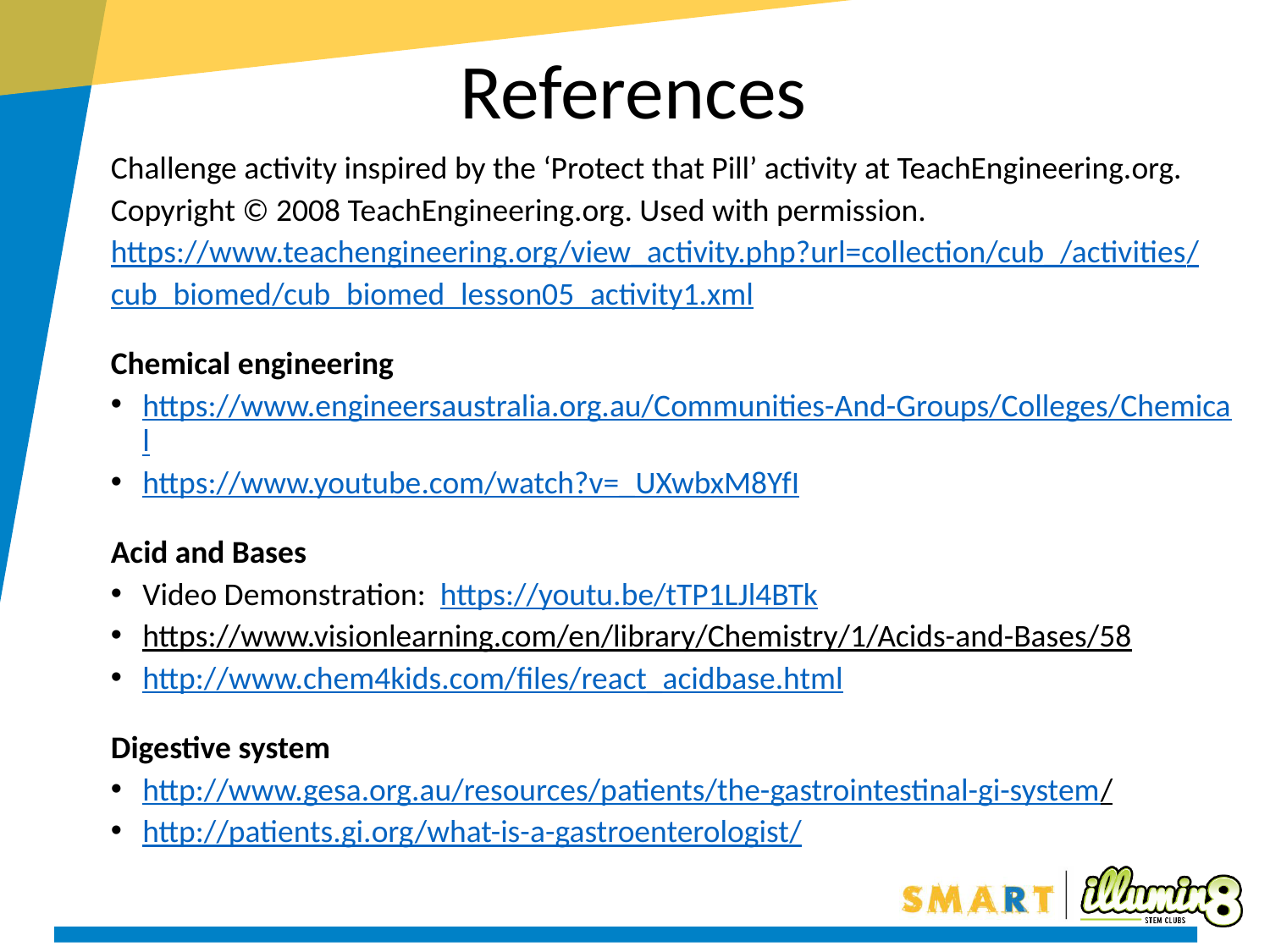

References
Challenge activity inspired by the ‘Protect that Pill’ activity at TeachEngineering.org. Copyright © 2008 TeachEngineering.org. Used with permission.
https://www.teachengineering.org/view_activity.php?url=collection/cub_/activities/
cub_biomed/cub_biomed_lesson05_activity1.xml

Chemical engineering
https://www.engineersaustralia.org.au/Communities-And-Groups/Colleges/Chemical
https://www.youtube.com/watch?v=_UXwbxM8YfI

Acid and Bases
Video Demonstration:  https://youtu.be/tTP1LJl4BTk
https://www.visionlearning.com/en/library/Chemistry/1/Acids-and-Bases/58
http://www.chem4kids.com/files/react_acidbase.html

Digestive system
http://www.gesa.org.au/resources/patients/the-gastrointestinal-gi-system/
http://patients.gi.org/what-is-a-gastroenterologist/